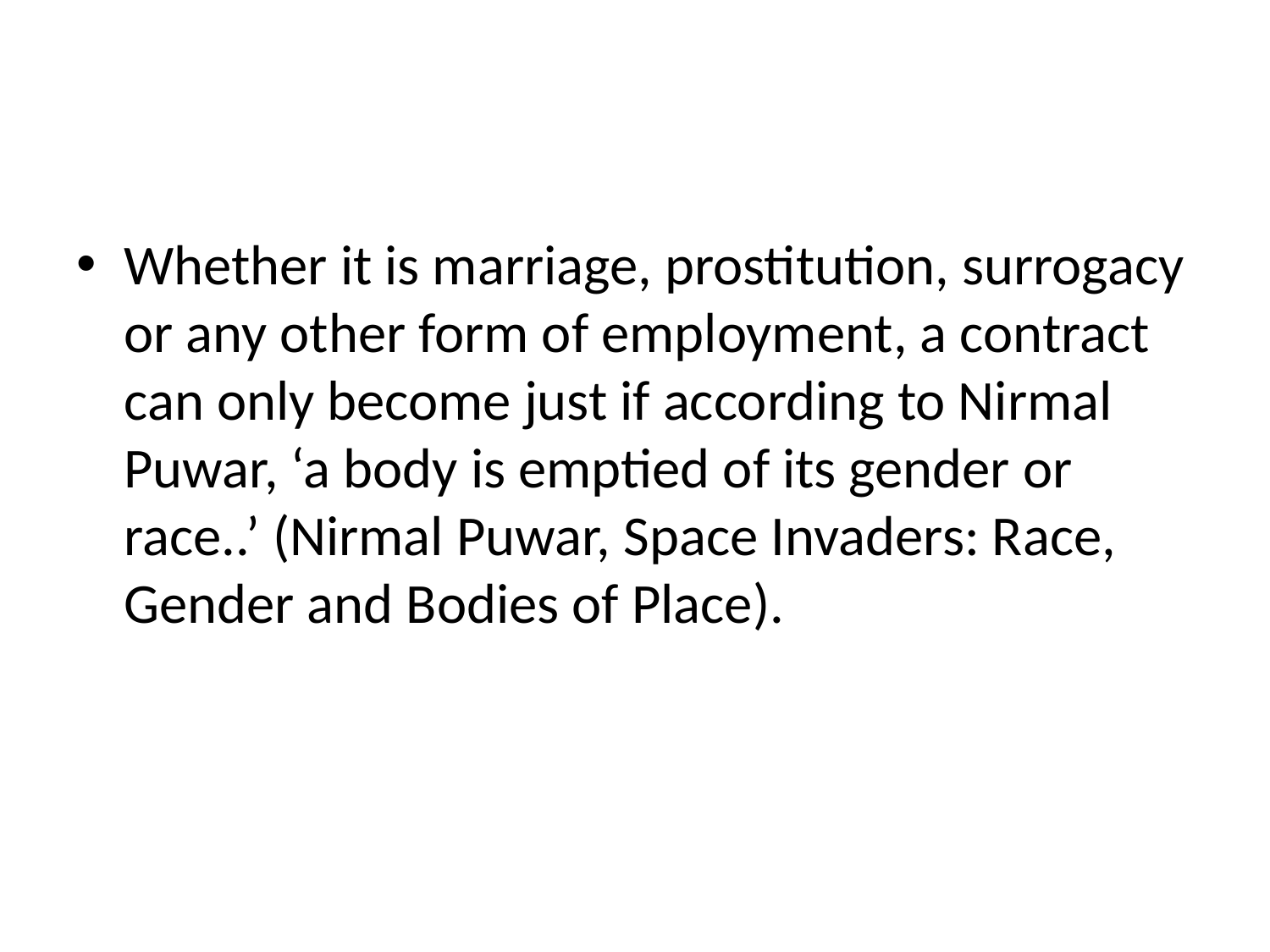

#
Whether it is marriage, prostitution, surrogacy or any other form of employment, a contract can only become just if according to Nirmal Puwar, ‘a body is emptied of its gender or race..’ (Nirmal Puwar, Space Invaders: Race, Gender and Bodies of Place).